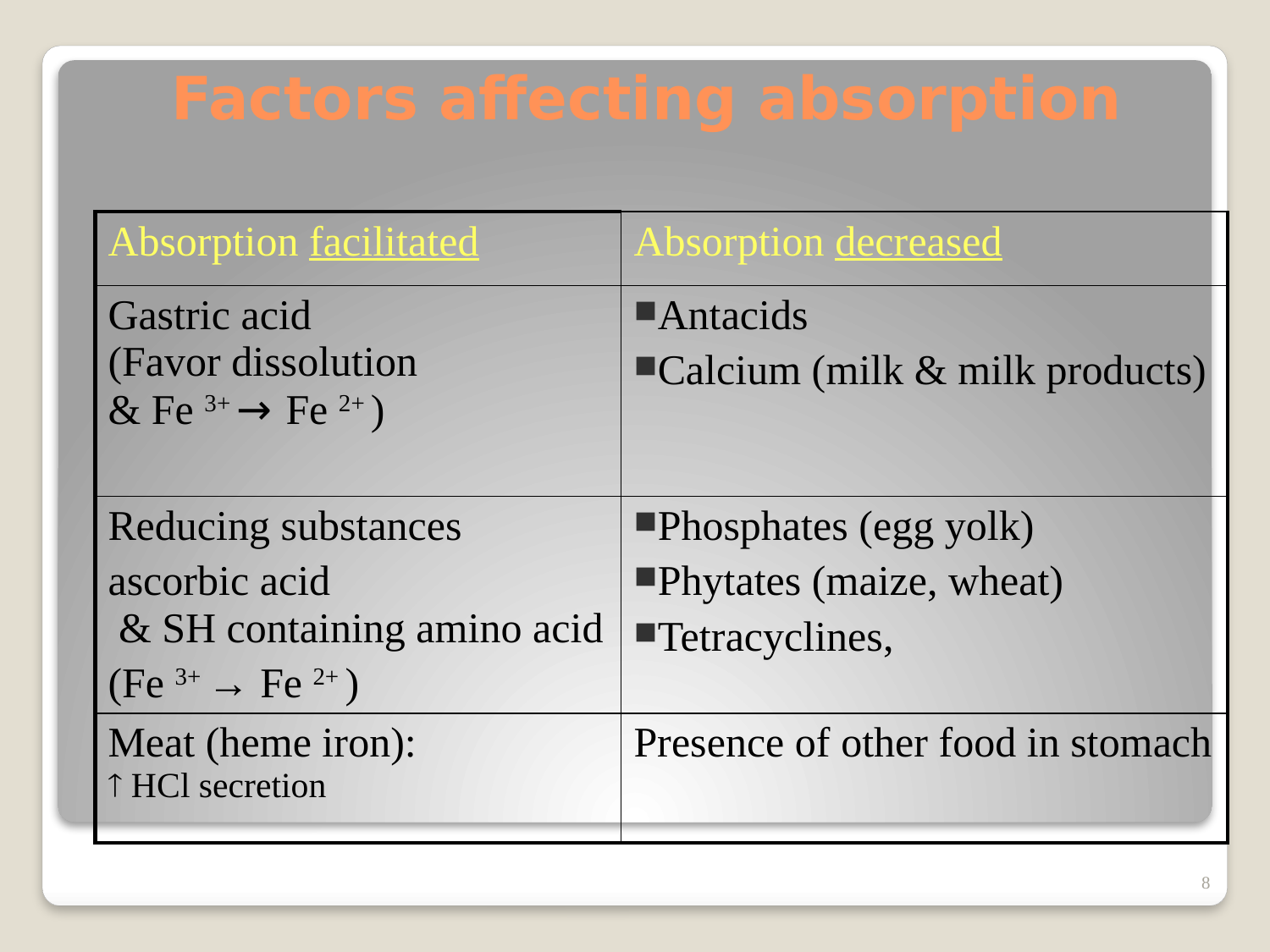

# Factors affecting absorption
| Absorption facilitated | Absorption decreased |
| --- | --- |
| Gastric acid (Favor dissolution & Fe 3+ → Fe 2+ ) | Antacids Calcium (milk & milk products) |
| Reducing substances ascorbic acid & SH containing amino acid (Fe 3+ → Fe 2+ ) | Phosphates (egg yolk) Phytates (maize, wheat) Tetracyclines, |
| Meat (heme iron): ↑ HCl secretion | Presence of other food in stomach |
8